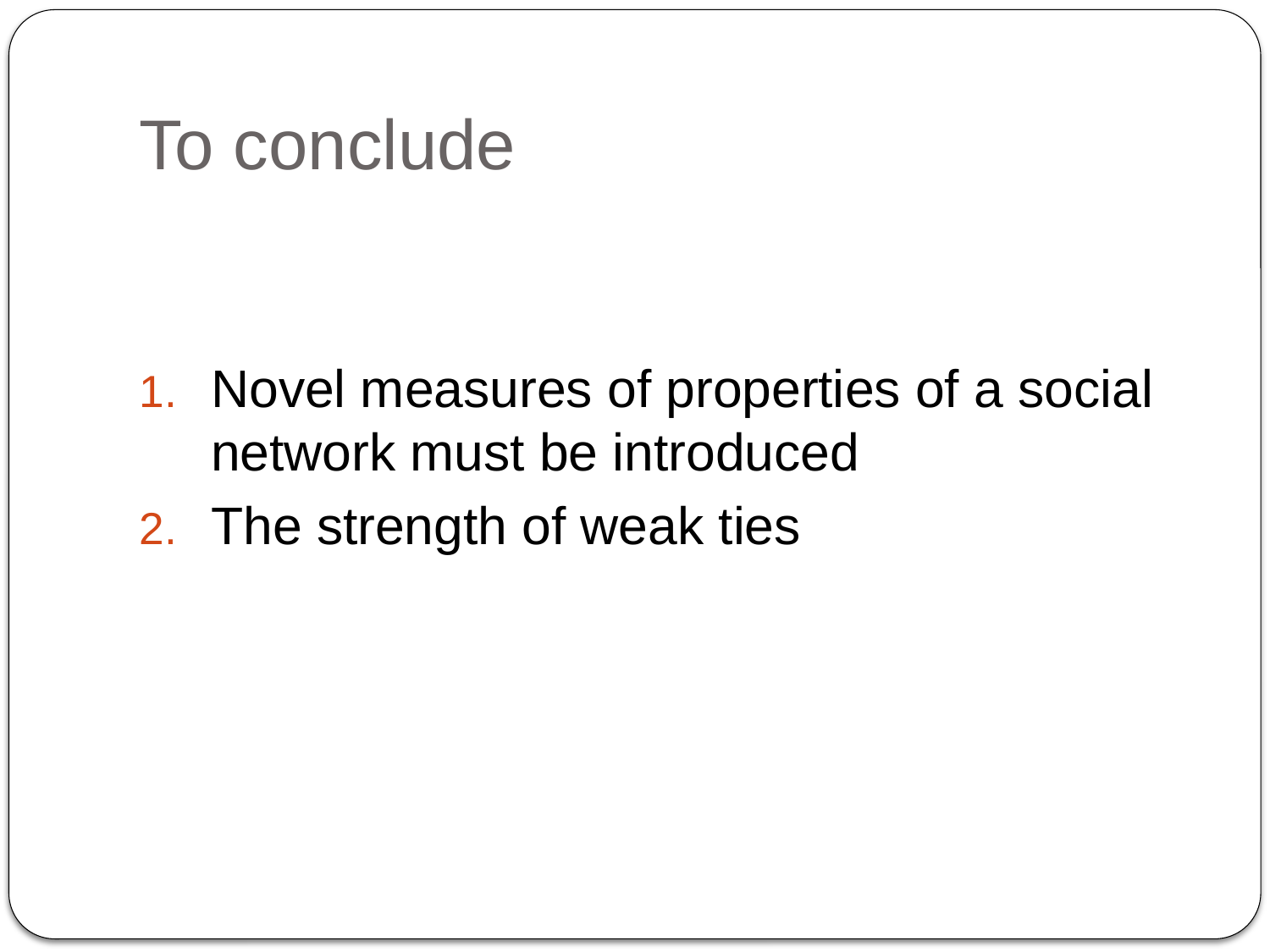

# To conclude

Novel measures of properties of a social network must be introduced
The strength of weak ties